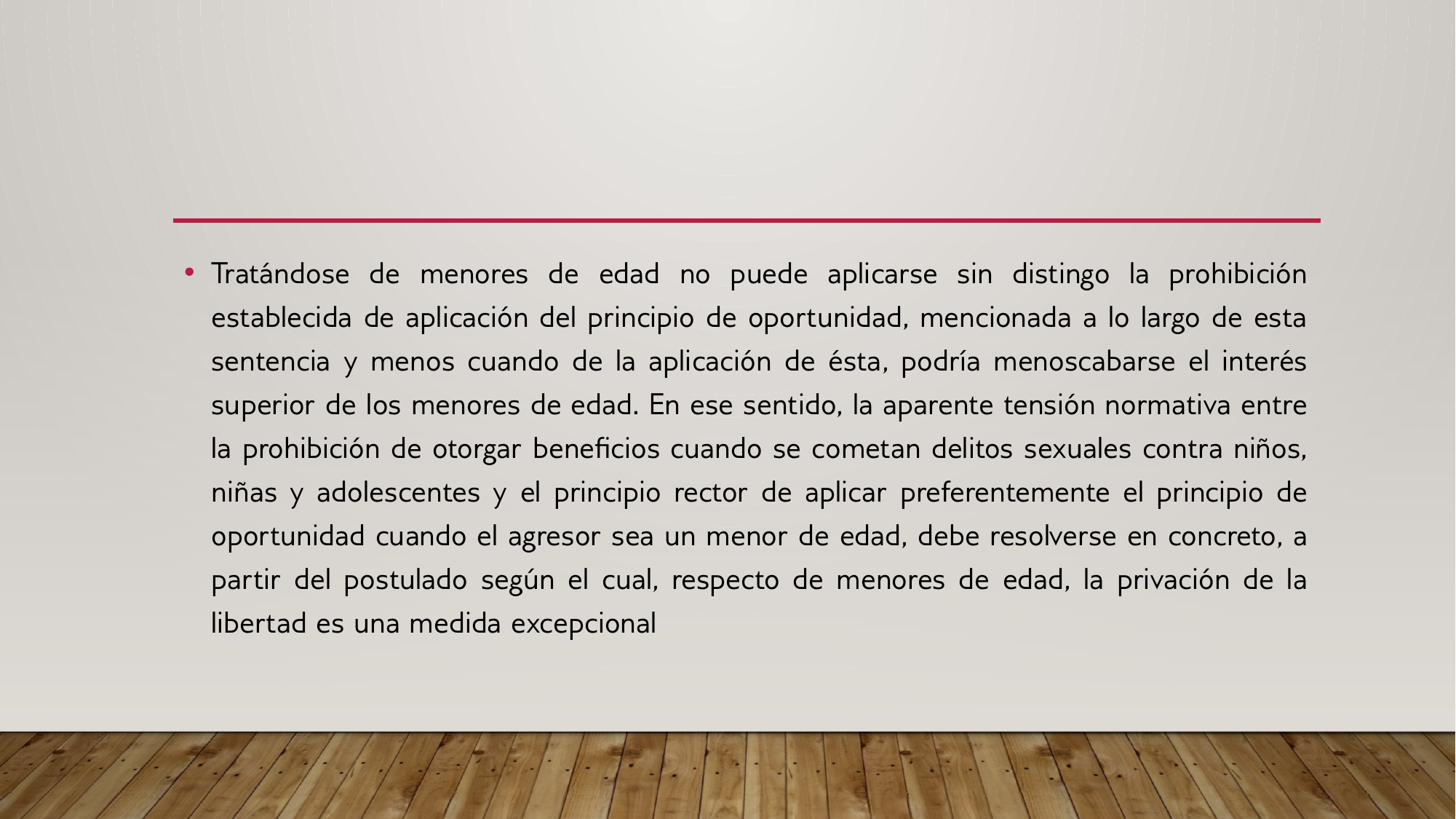

#
Tratándose de menores de edad no puede aplicarse sin distingo la prohibición establecida de aplicación del principio de oportunidad, mencionada a lo largo de esta sentencia y menos cuando de la aplicación de ésta, podría menoscabarse el interés superior de los menores de edad. En ese sentido, la aparente tensión normativa entre la prohibición de otorgar beneficios cuando se cometan delitos sexuales contra niños, niñas y adolescentes y el principio rector de aplicar preferentemente el principio de oportunidad cuando el agresor sea un menor de edad, debe resolverse en concreto, a partir del postulado según el cual, respecto de menores de edad, la privación de la libertad es una medida excepcional